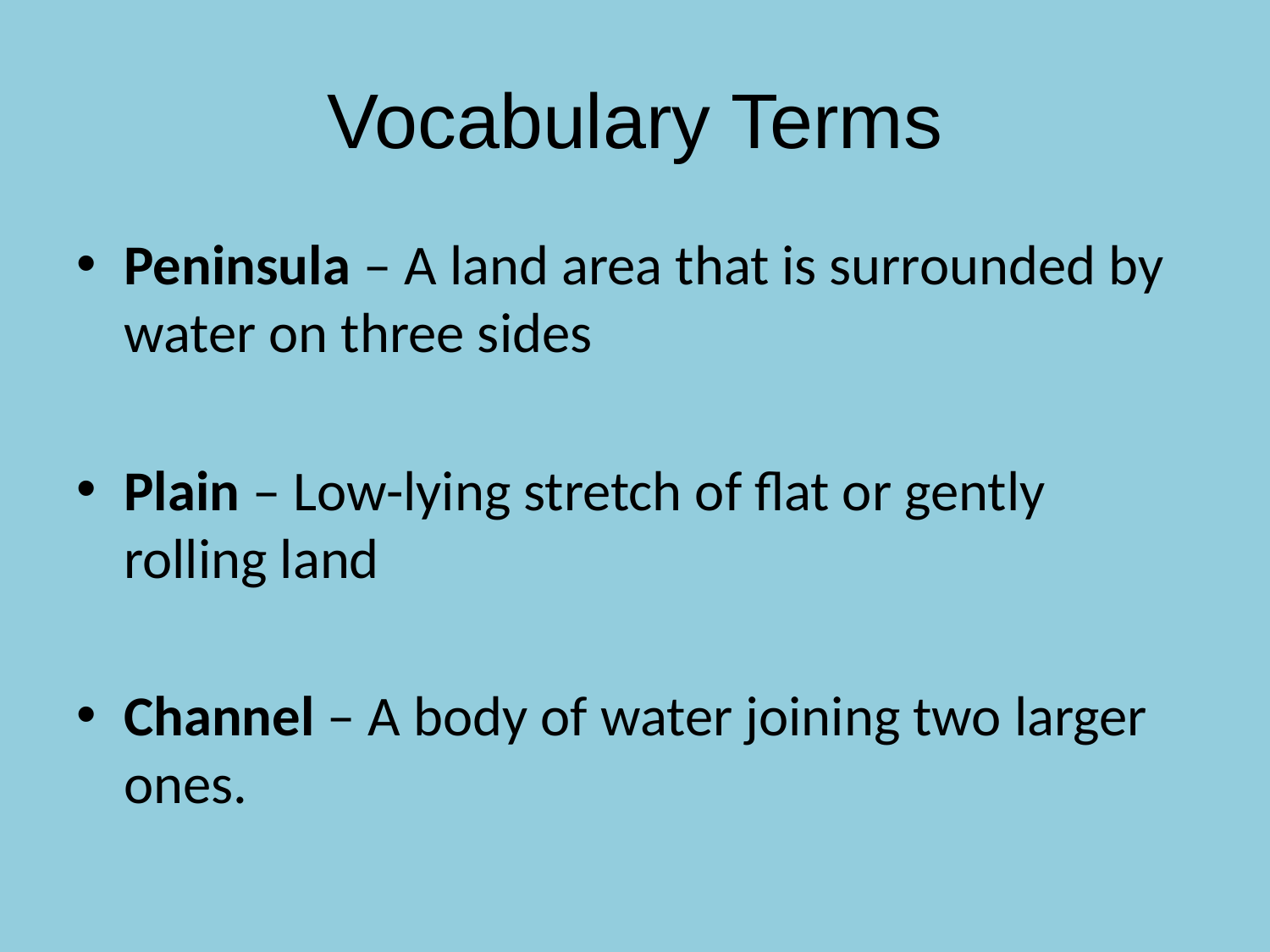

# Vocabulary Terms
Peninsula – A land area that is surrounded by water on three sides

Plain – Low-lying stretch of flat or gently rolling land

Channel – A body of water joining two larger ones.